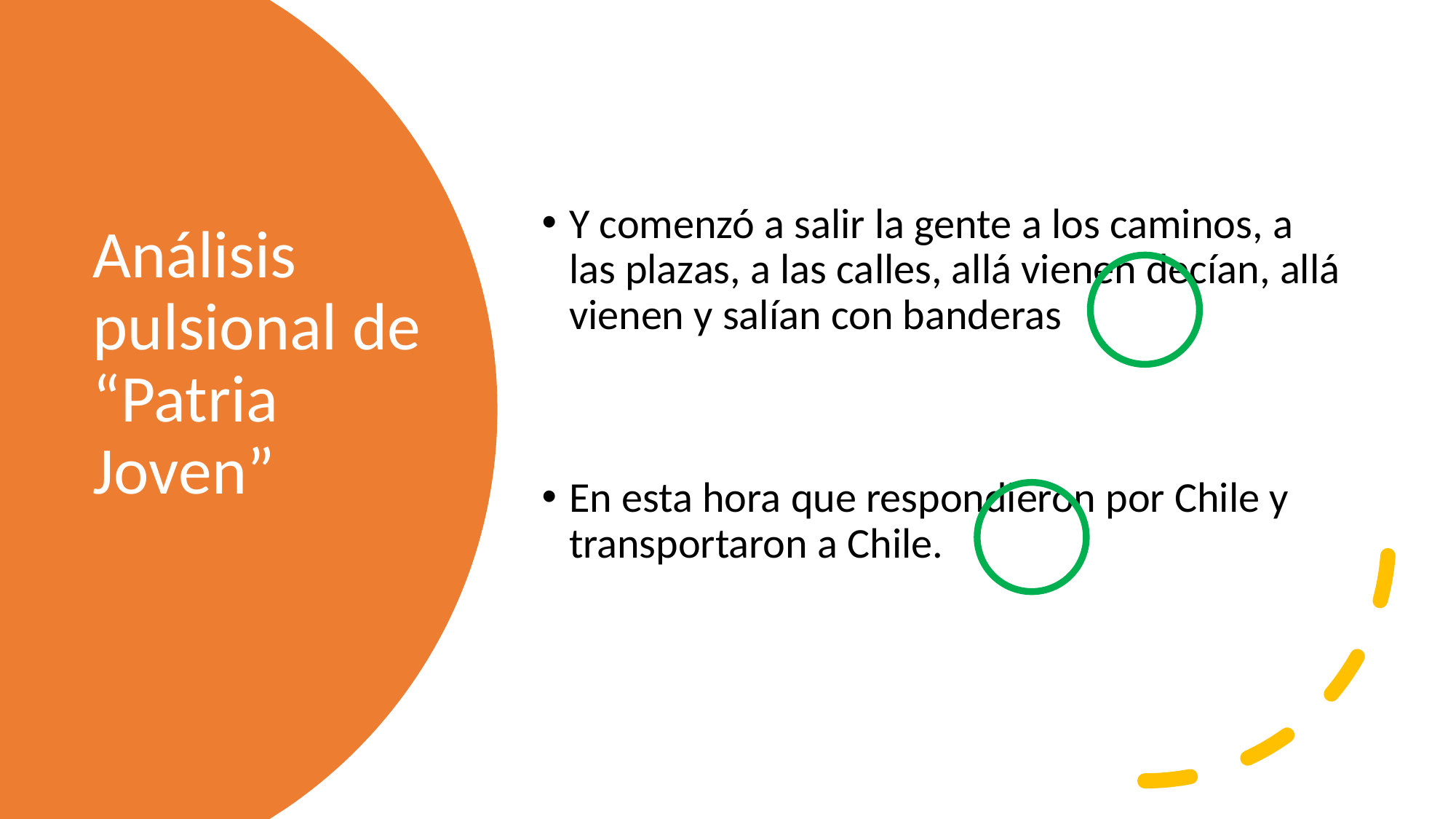

Y comenzó a salir la gente a los caminos, a las plazas, a las calles, allá vienen decían, allá vienen y salían con banderas

En esta hora que respondieron por Chile y transportaron a Chile.

# Análisis pulsional de “Patria Joven”